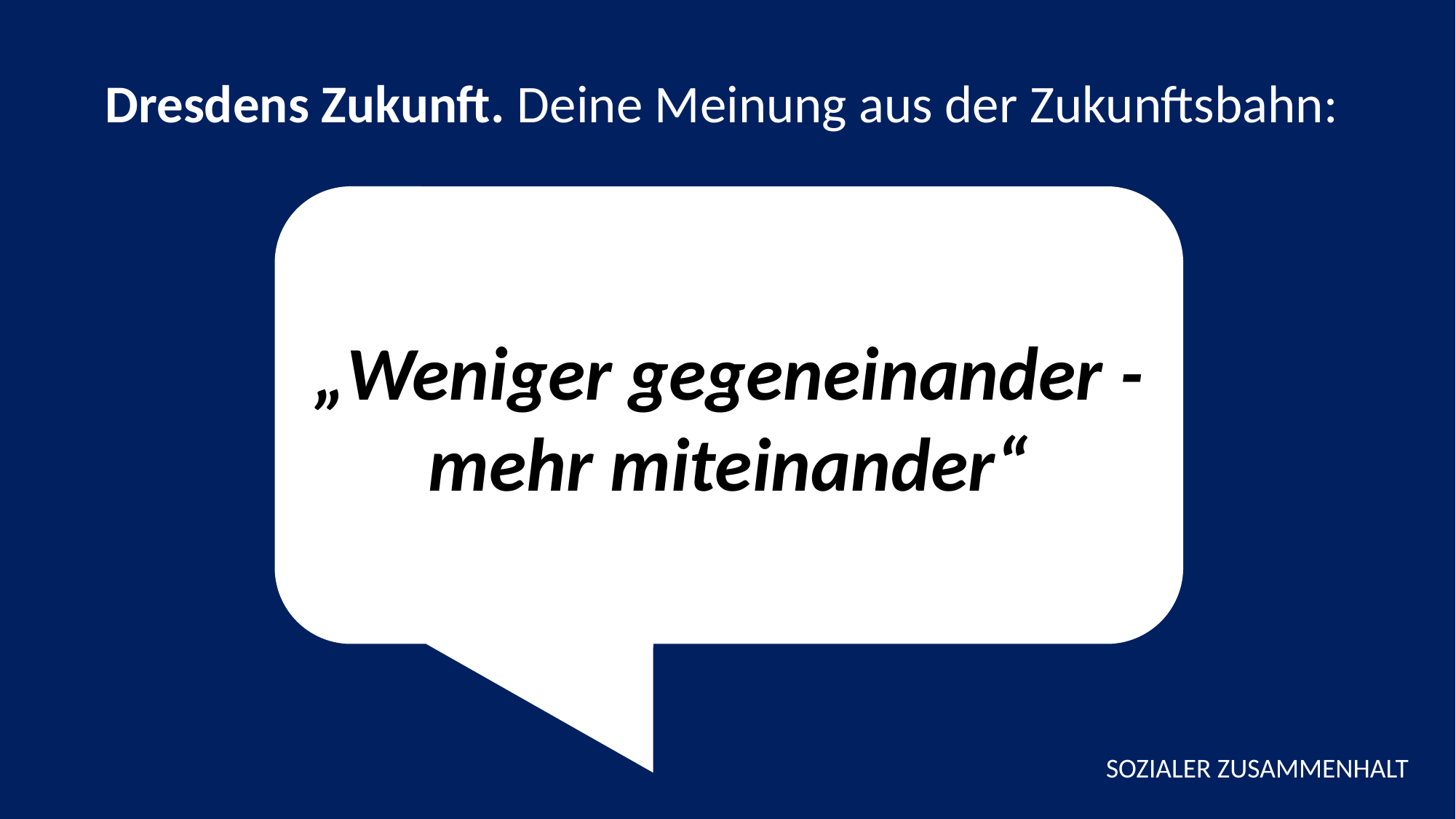

Dresdens Zukunft. Deine Meinung aus der Zukunftsbahn:
„Weniger gegeneinander - mehr miteinander“
SOZIALER ZUSAMMENHALT